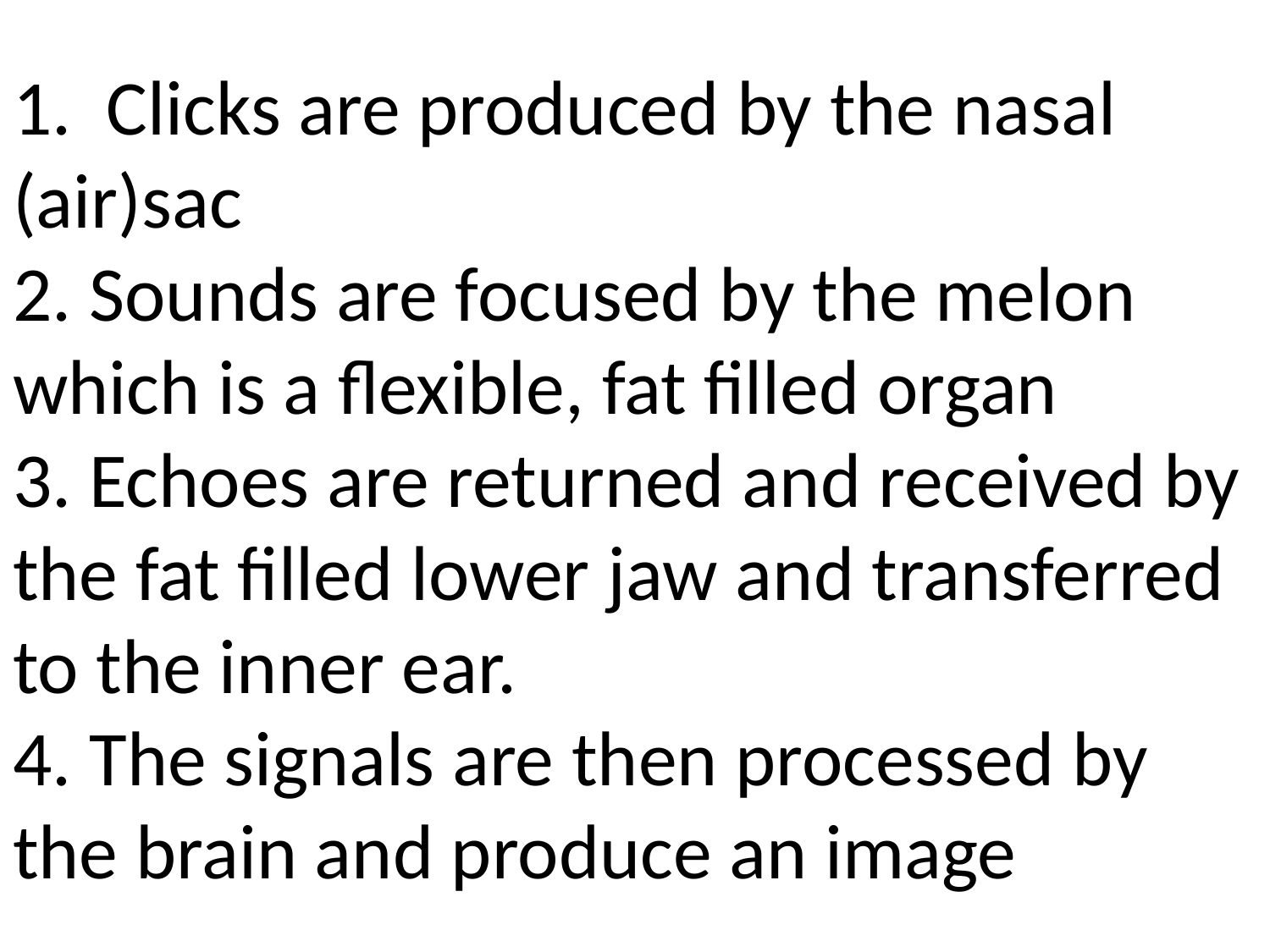

# 1.  Clicks are produced by the nasal (air)sac 2. Sounds are focused by the melon which is a flexible, fat filled organ 3. Echoes are returned and received by the fat filled lower jaw and transferred to the inner ear. 4. The signals are then processed by the brain and produce an image